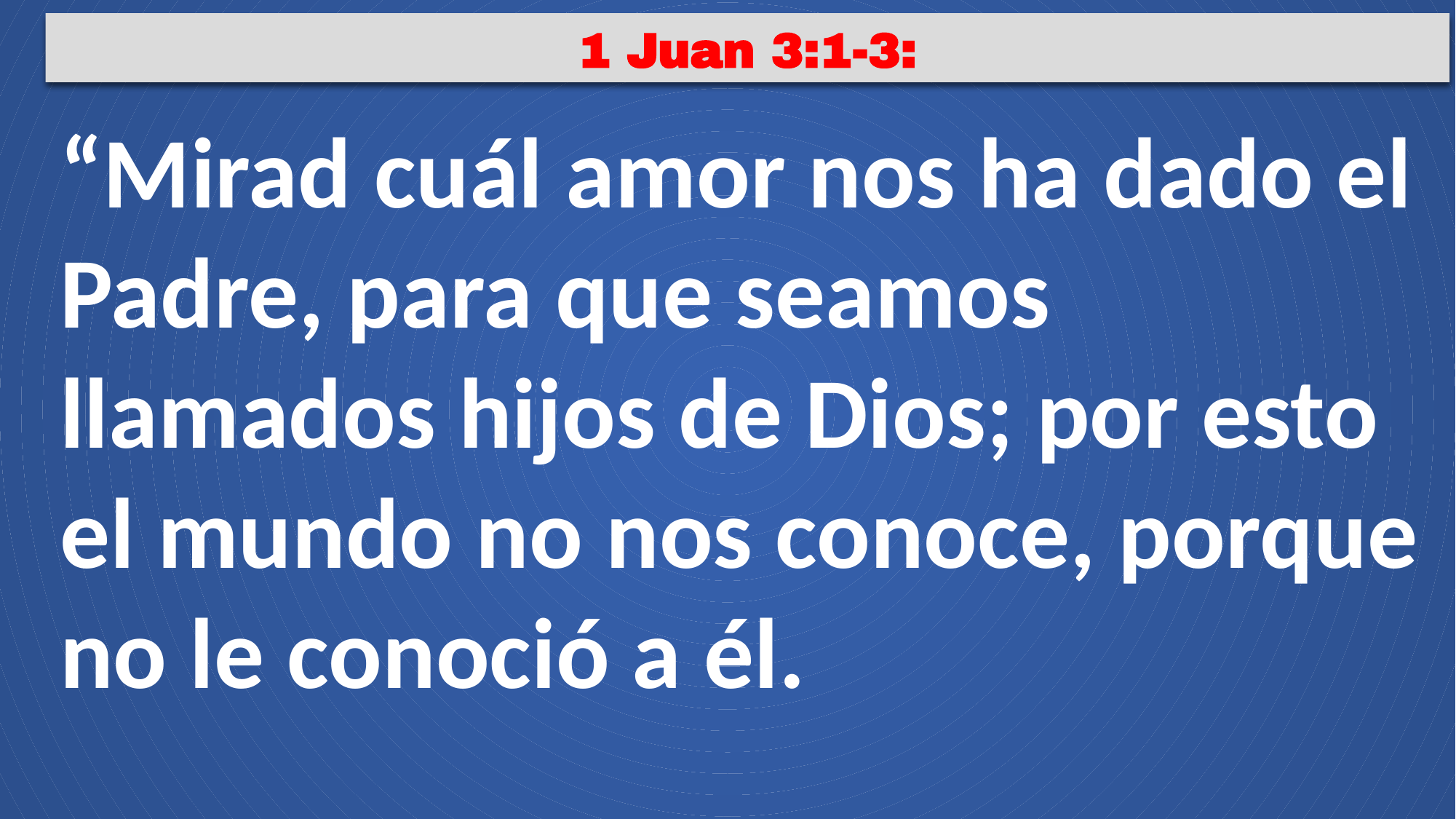

1 Juan 3:1-3:
“Mirad cuál amor nos ha dado el Padre, para que seamos llamados hijos de Dios; por esto el mundo no nos conoce, porque no le conoció a él.